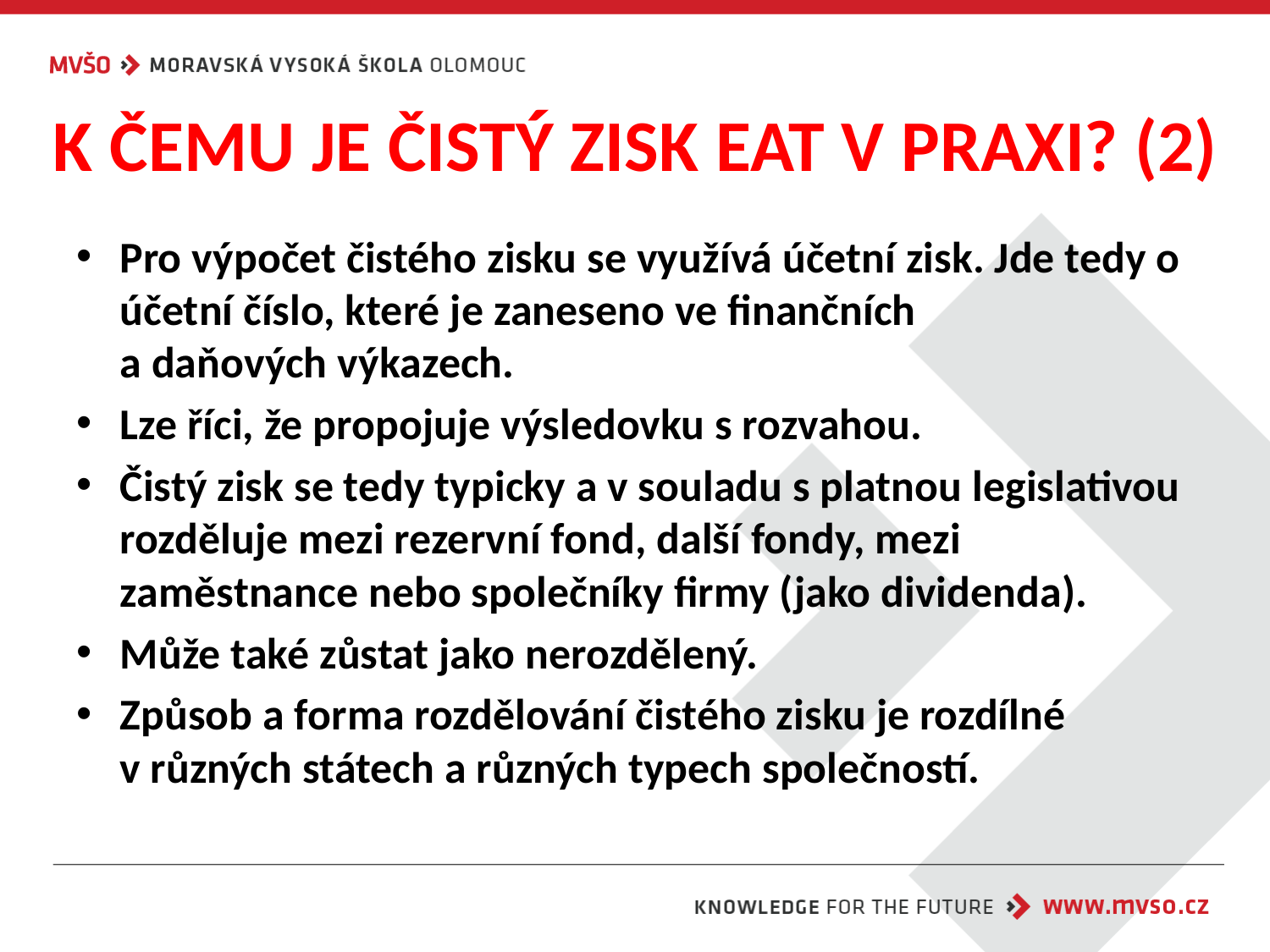

# K ČEMU JE ČISTÝ ZISK EAT V PRAXI? (2)
Pro výpočet čistého zisku se využívá účetní zisk. Jde tedy o účetní číslo, které je zaneseno ve finančních
a daňových výkazech.
Lze říci, že propojuje výsledovku s rozvahou.
Čistý zisk se tedy typicky a v souladu s platnou legislativou rozděluje mezi rezervní fond, další fondy, mezi zaměstnance nebo společníky firmy (jako dividenda).
Může také zůstat jako nerozdělený.
Způsob a forma rozdělování čistého zisku je rozdílné
v různých státech a různých typech společností.